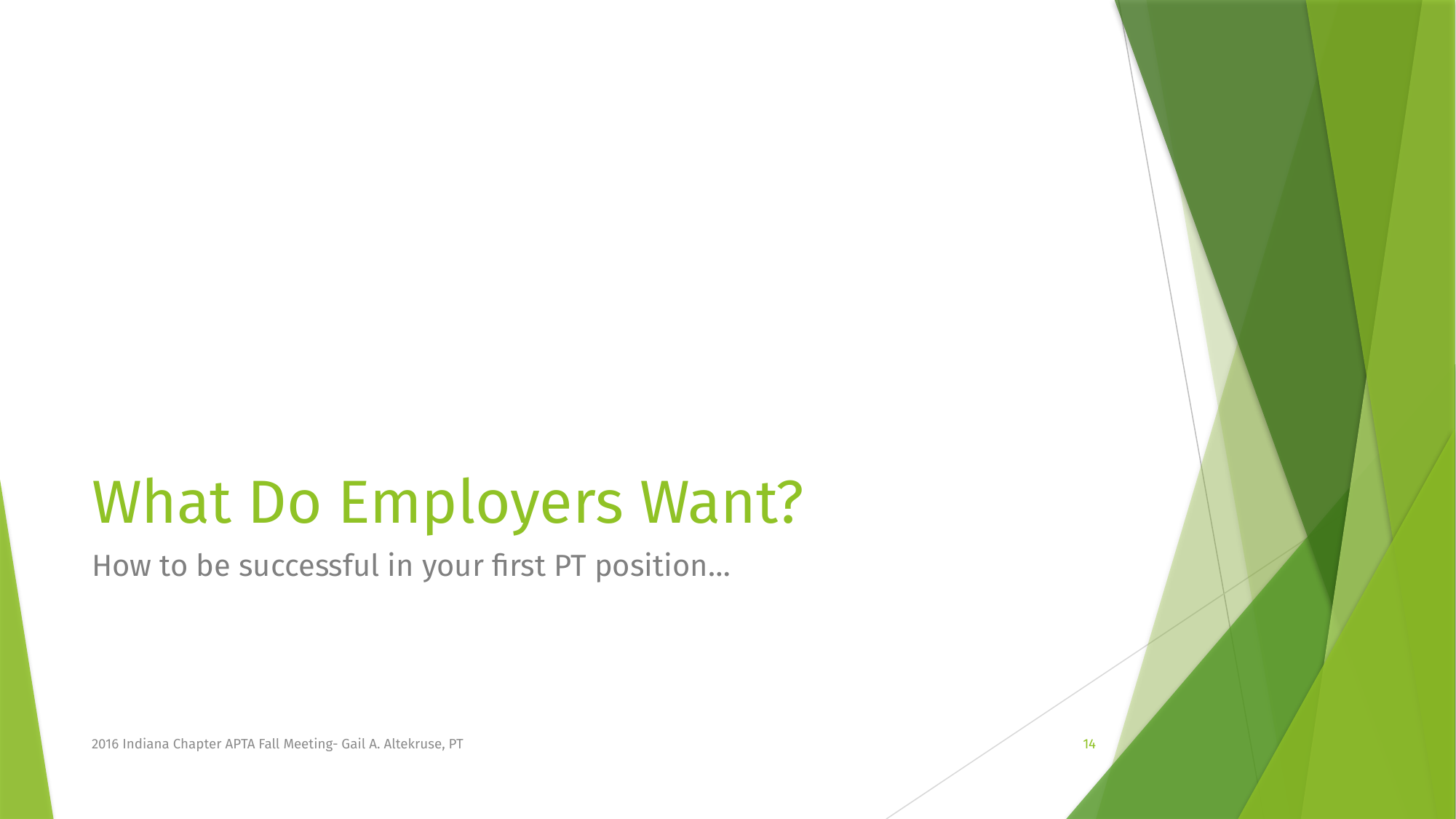

# What Do Employers Want?
How to be successful in your first PT position…
2016 Indiana Chapter APTA Fall Meeting- Gail A. Altekruse, PT
14